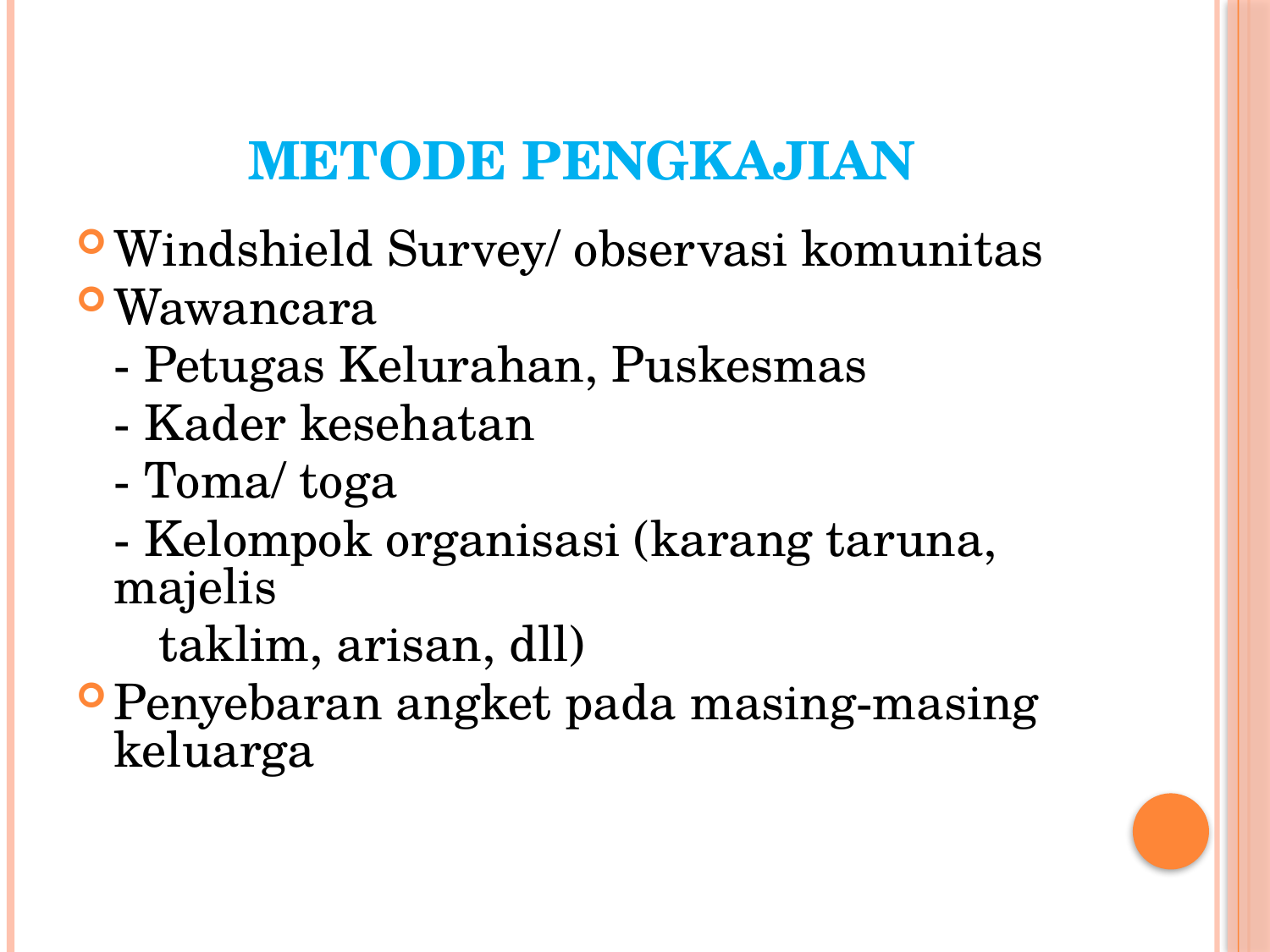

# METODE PENGKAJIAN
Windshield Survey/ observasi komunitas
Wawancara
	- Petugas Kelurahan, Puskesmas
	- Kader kesehatan
	- Toma/ toga
	- Kelompok organisasi (karang taruna, majelis
      taklim, arisan, dll)
Penyebaran angket pada masing-masing keluarga